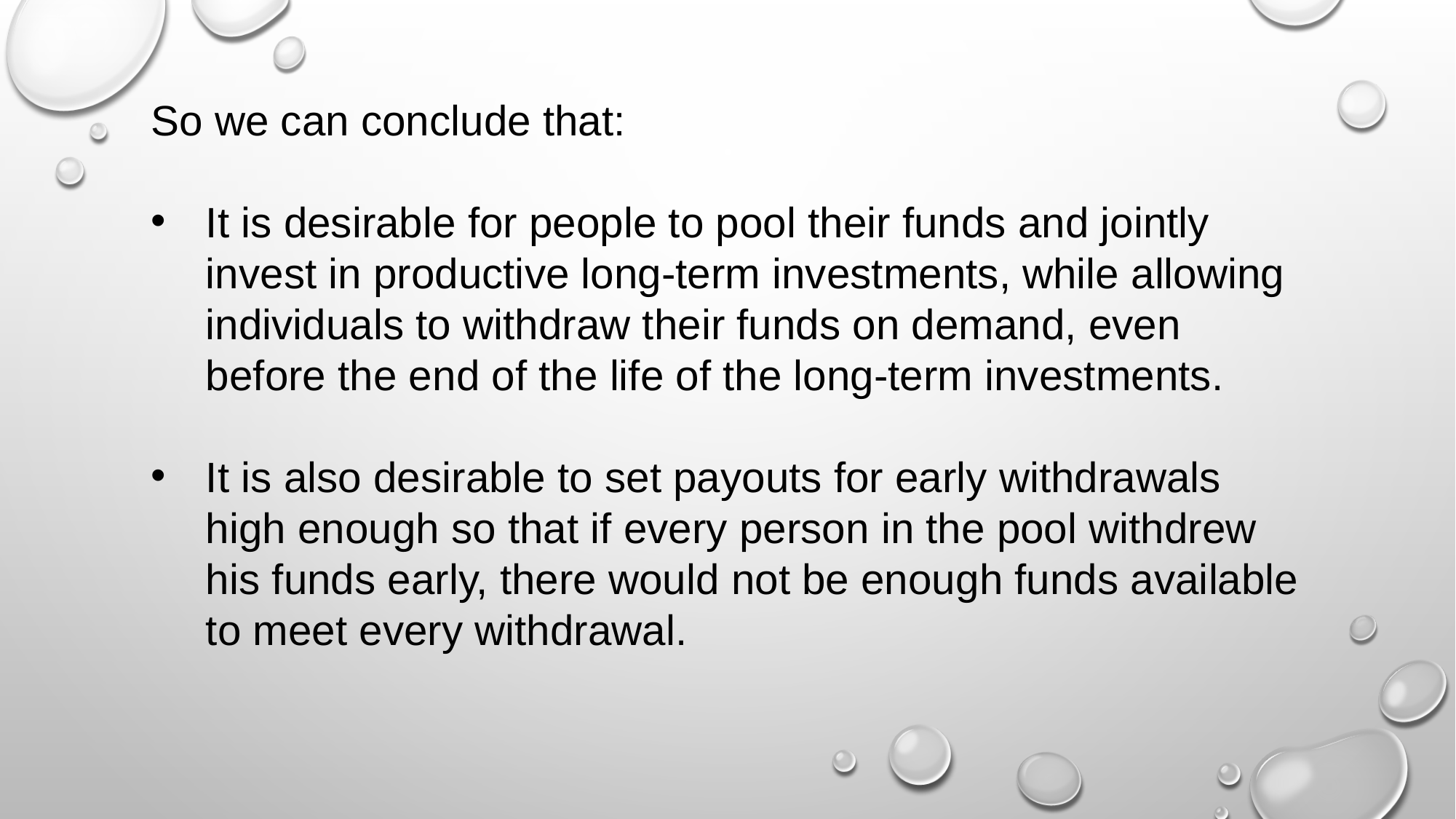

So we can conclude that:

It is desirable for people to pool their funds and jointly invest in productive long-term investments, while allowing individuals to withdraw their funds on demand, even before the end of the life of the long-term investments.

It is also desirable to set payouts for early withdrawals high enough so that if every person in the pool withdrew his funds early, there would not be enough funds available to meet every withdrawal.